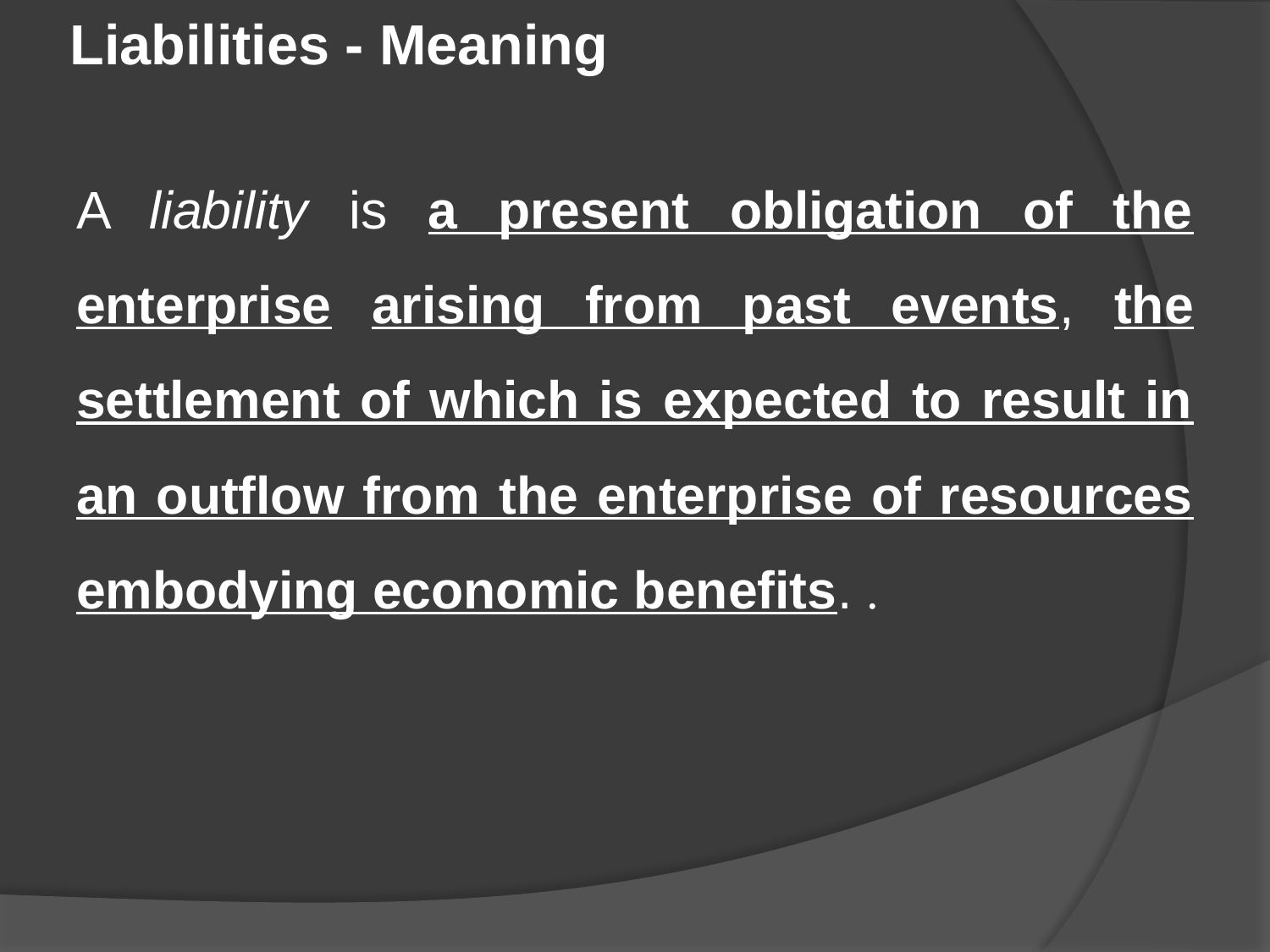

# Liabilities - Meaning
A liability is a present obligation of the enterprise arising from past events, the settlement of which is expected to result in an outflow from the enterprise of resources embodying economic benefits. .